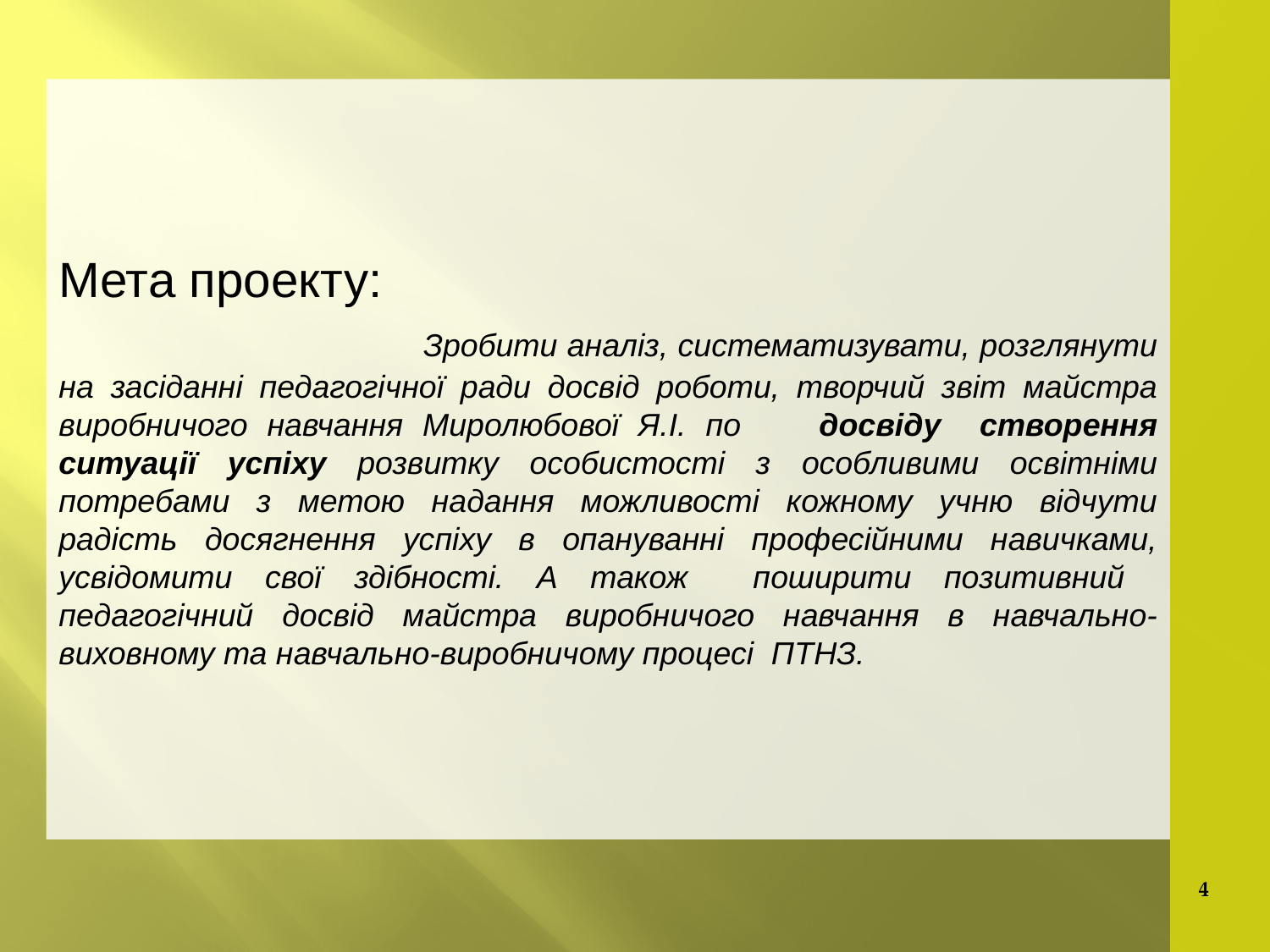

Мета проекту:
                         Зробити аналіз, систематизувати, розглянути на засіданні педагогічної ради досвід роботи, творчий звіт майстра виробничого навчання Миролюбової Я.І. по    досвіду  створення ситуації успіху розвитку особистості з особливими освітніми потребами з метою надання можливості кожному учню відчути радість досягнення успіху в опануванні професійними навичками, усвідомити свої здібності. А також  поширити позитивний  педагогічний досвід майстра виробничого навчання в навчально-виховному та навчально-виробничому процесі  ПТНЗ.

4